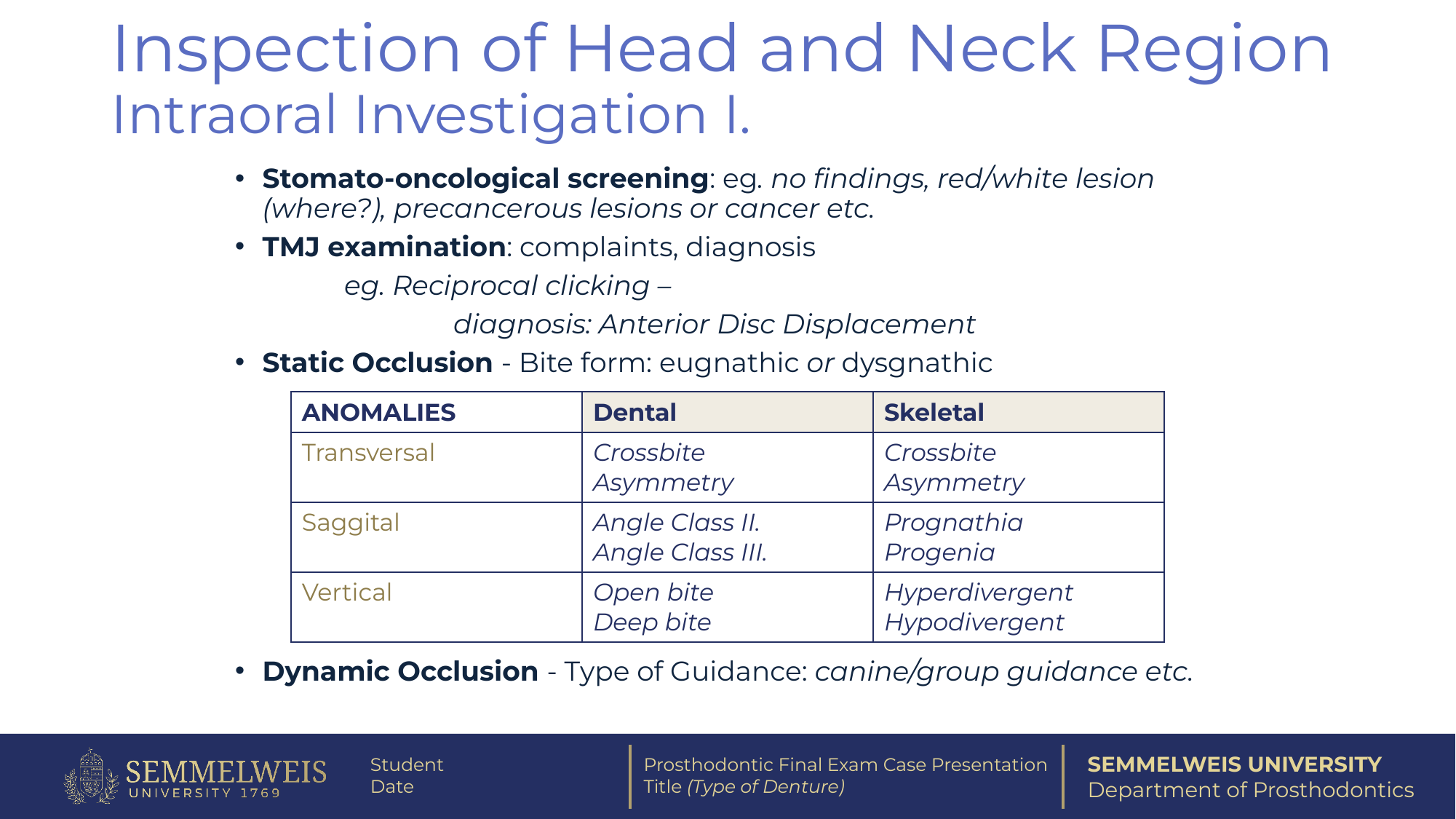

# Inspection of Head and Neck Region Intraoral Investigation I.
Stomato-oncological screening: eg. no findings, red/white lesion (where?), precancerous lesions or cancer etc.
TMJ examination: complaints, diagnosis
	eg. Reciprocal clicking –
		diagnosis: Anterior Disc Displacement
Static Occlusion - Bite form: eugnathic or dysgnathic

Dynamic Occlusion - Type of Guidance: canine/group guidance etc.

| ANOMALIES | Dental | Skeletal |
| --- | --- | --- |
| Transversal | Crossbite Asymmetry | Crossbite Asymmetry |
| Saggital | Angle Class II. Angle Class III. | Prognathia Progenia |
| Vertical | Open bite Deep bite | Hyperdivergent Hypodivergent |